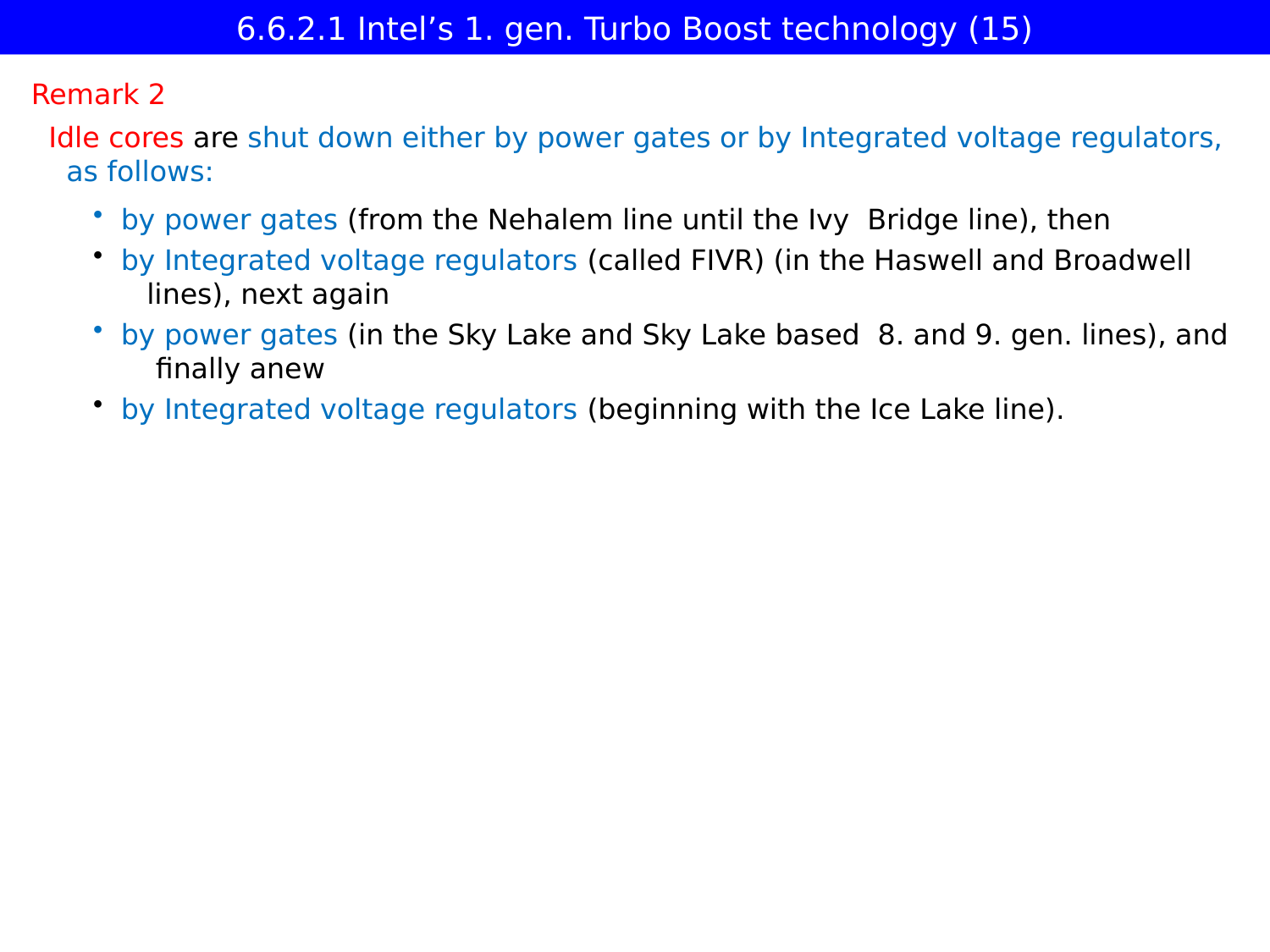

6.6.2.1 Intel’s 1. gen. Turbo Boost technology (15)
Remark 2
Idle cores are shut down either by power gates or by Integrated voltage regulators,
  as follows:
  by power gates (from the Nehalem line until the Ivy  Bridge line), then
  by Integrated voltage regulators (called FIVR) (in the Haswell and Broadwell
      lines), next again
  by power gates (in the Sky Lake and Sky Lake based  8. and 9. gen. lines), and
       finally anew
  by Integrated voltage regulators (beginning with the Ice Lake line).